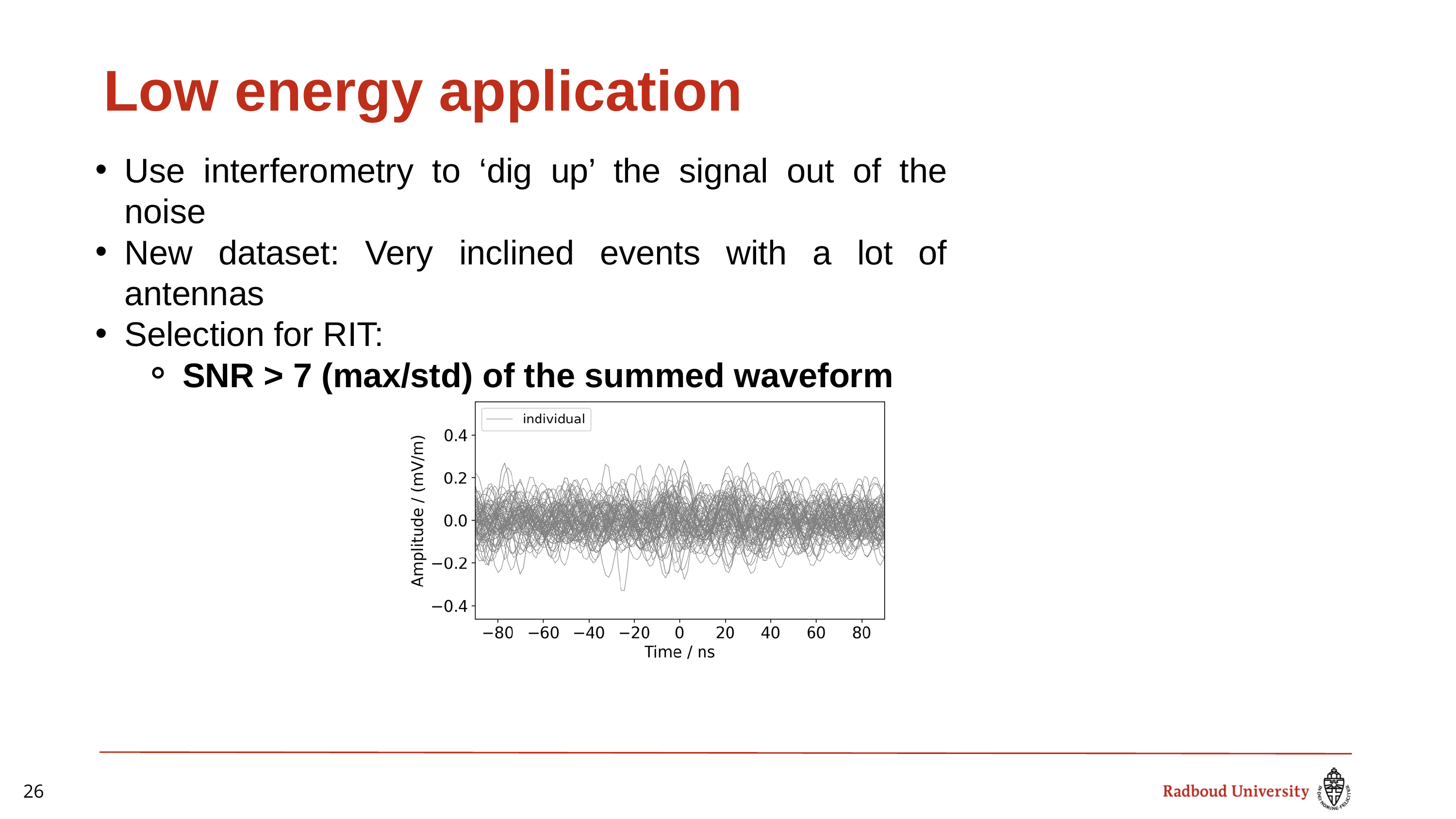

Low energy application
Use interferometry to ‘dig up’ the signal out of the noise
New dataset: Very inclined events with a lot of antennas
Selection for RIT:
SNR > 7 (max/std) of the summed waveform

26